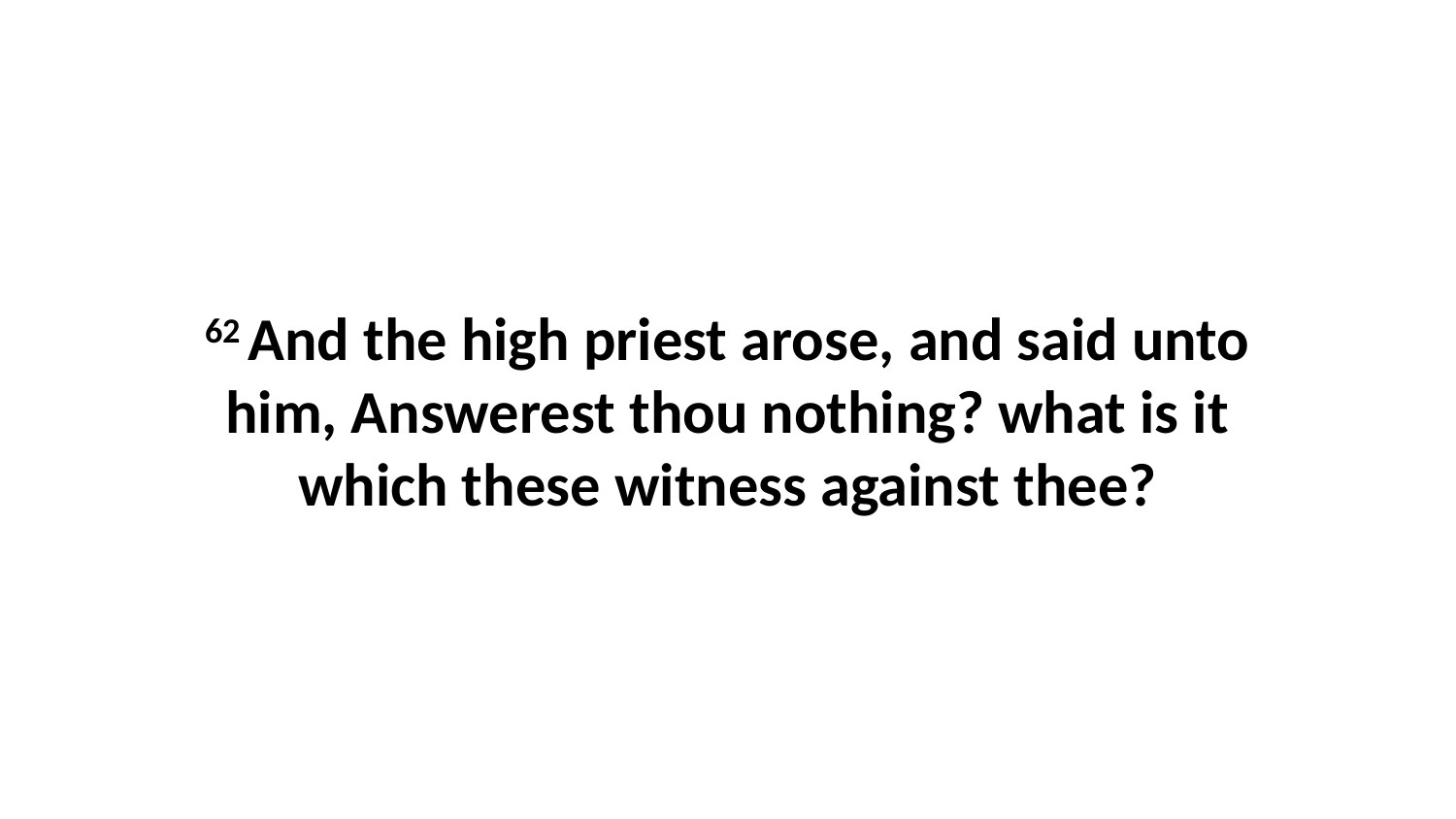

62 And the high priest arose, and said unto him, Answerest thou nothing? what is it which these witness against thee?